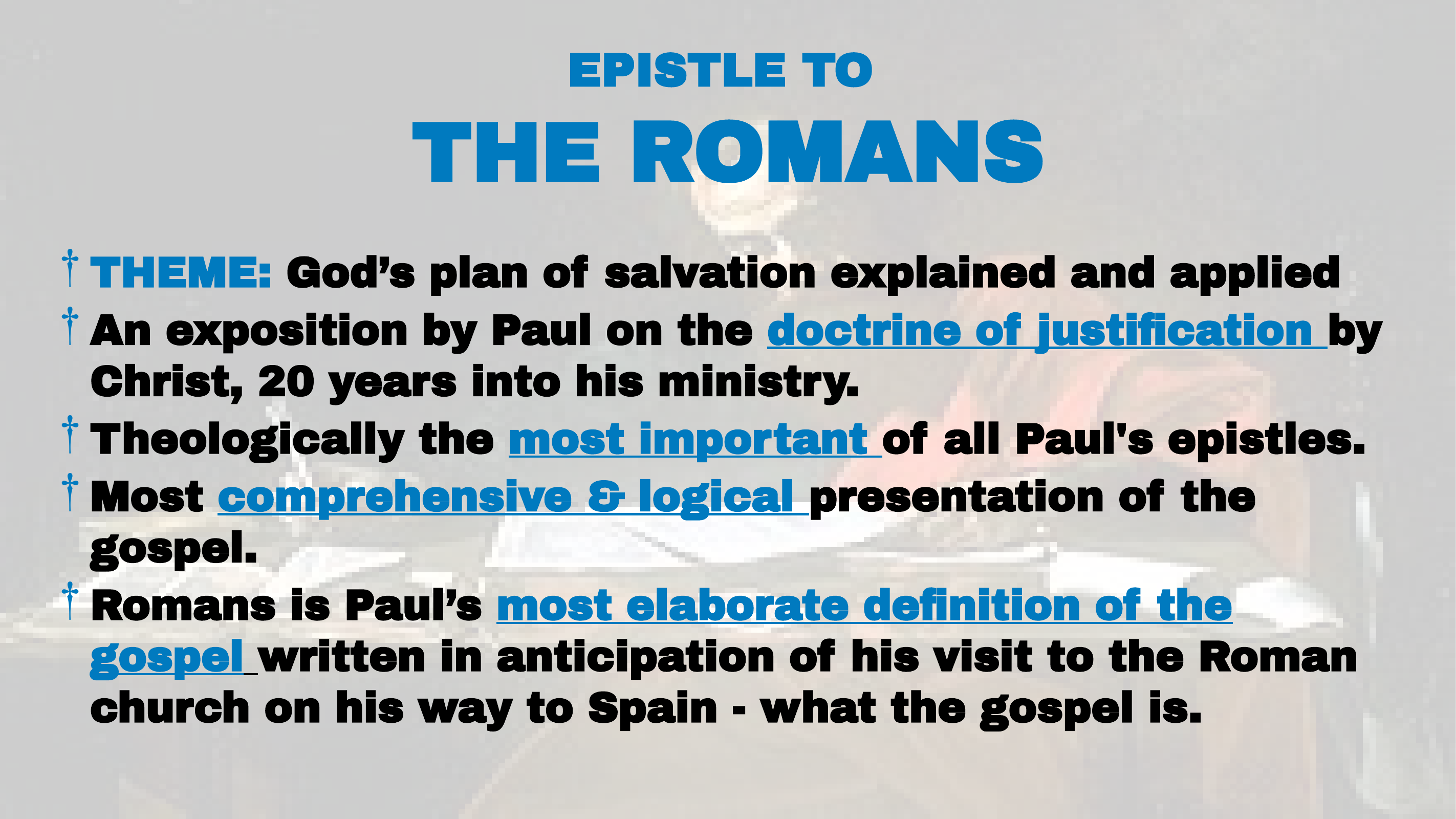

EPISTLE TO
THE ROMANS
THEME: God’s plan of salvation explained and applied
An exposition by Paul on the doctrine of justification by Christ, 20 years into his ministry.
Theologically the most important of all Paul's epistles.
Most comprehensive & logical presentation of the gospel.
Romans is Paul’s most elaborate definition of the gospel written in anticipation of his visit to the Roman church on his way to Spain - what the gospel is.